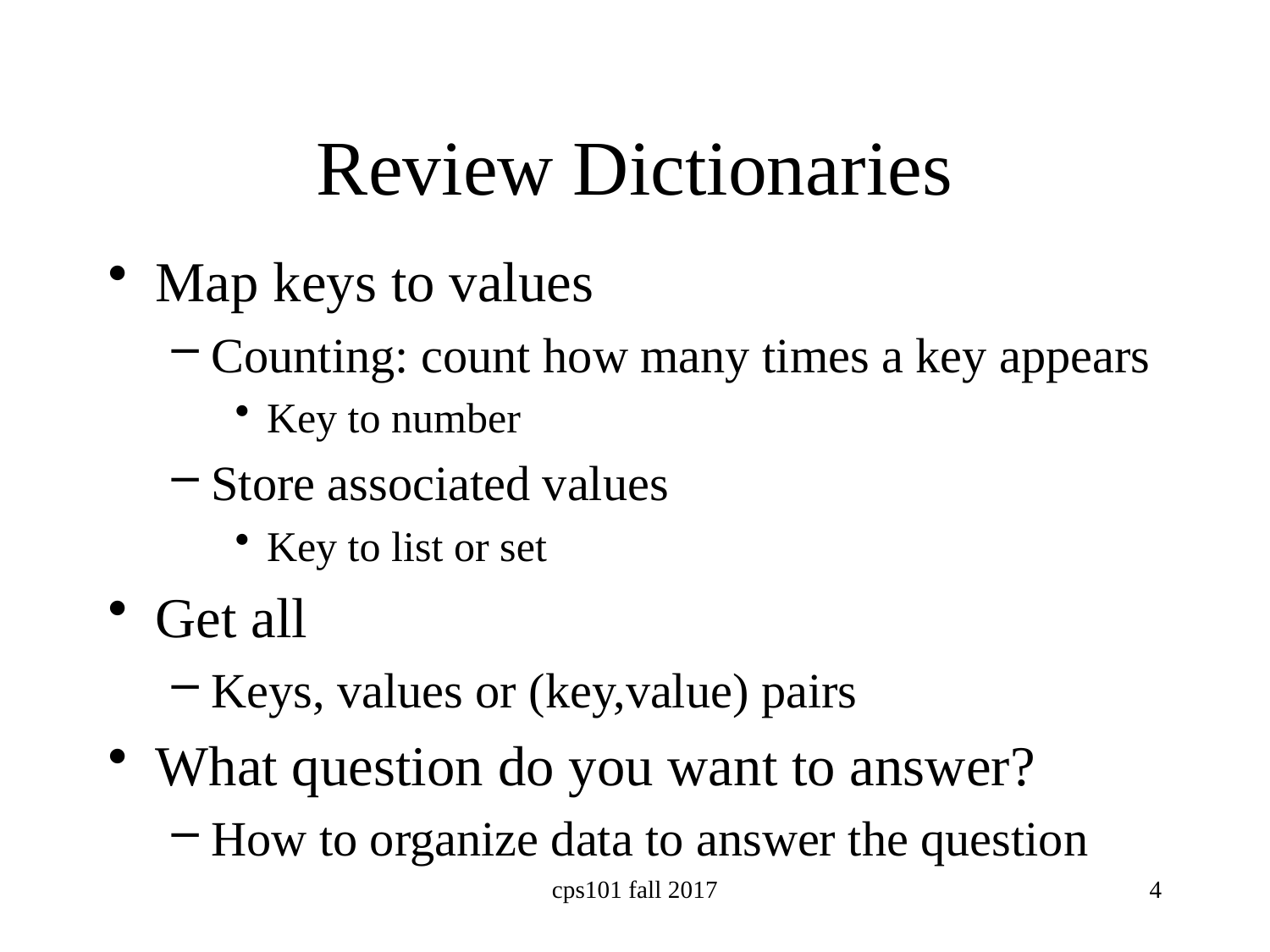

# Review Dictionaries
Map keys to values
Counting: count how many times a key appears
Key to number
Store associated values
Key to list or set
Get all
Keys, values or (key,value) pairs
What question do you want to answer?
How to organize data to answer the question
cps101 fall 2017
4